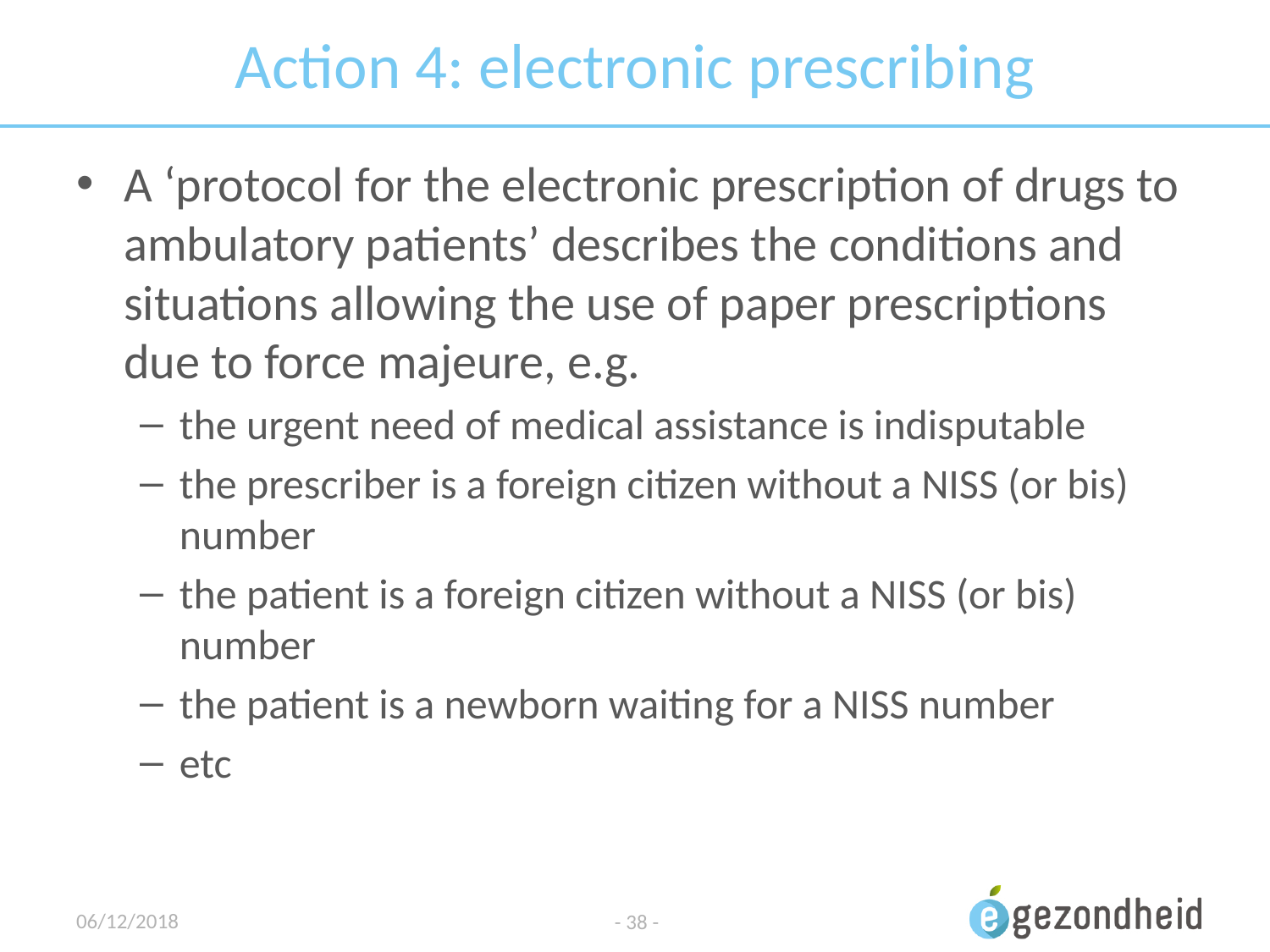

# Action 4: electronic prescribing
A ‘protocol for the electronic prescription of drugs to ambulatory patients’ describes the conditions and situations allowing the use of paper prescriptions due to force majeure, e.g.
the urgent need of medical assistance is indisputable
the prescriber is a foreign citizen without a NISS (or bis) number
the patient is a foreign citizen without a NISS (or bis) number
the patient is a newborn waiting for a NISS number
etc
06/12/2018
- 38 -